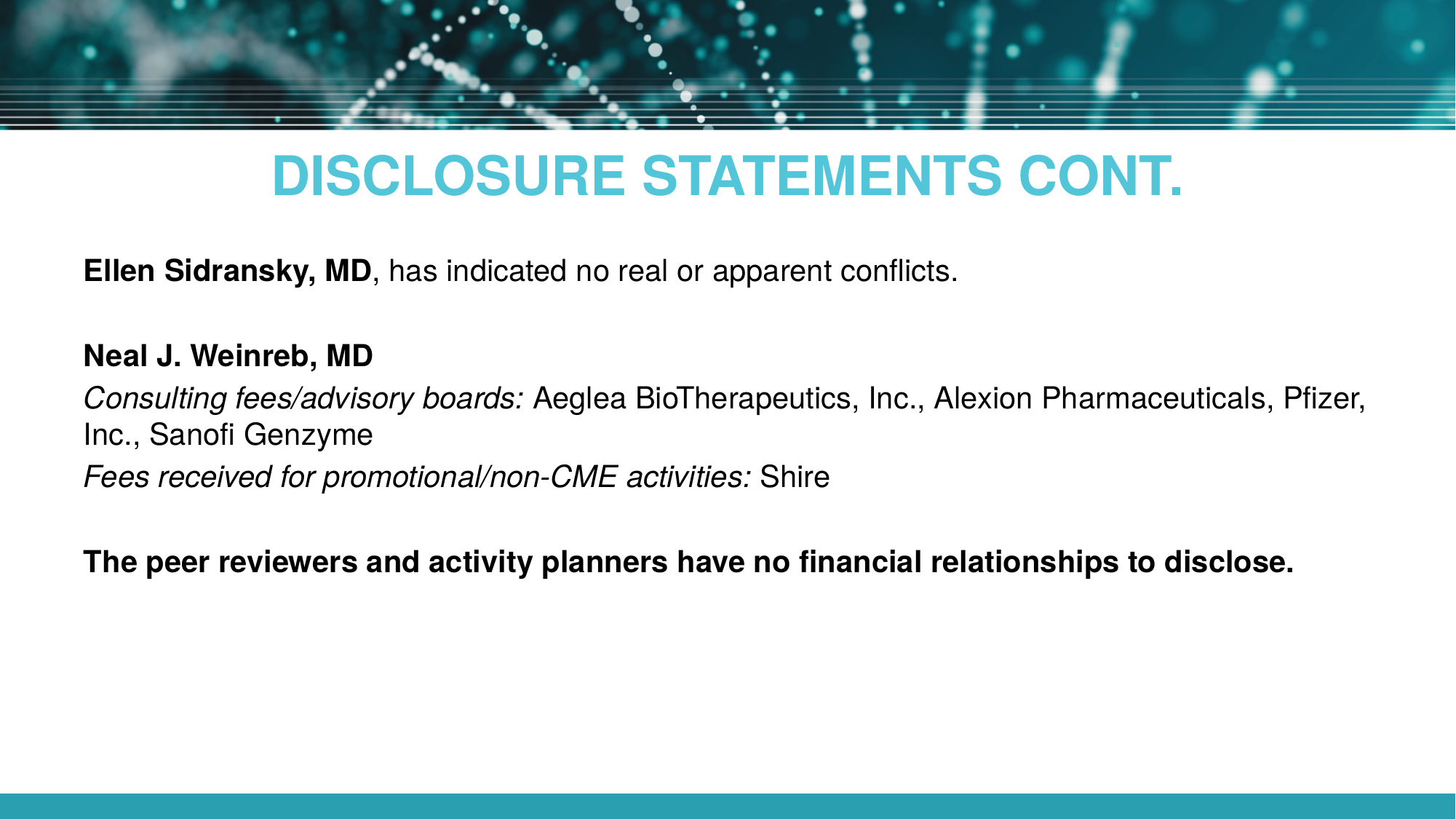

# Disclosure Statements cont.
Ellen Sidransky, MD, has indicated no real or apparent conflicts.

Neal J. Weinreb, MD
Consulting fees/advisory boards: Aeglea BioTherapeutics, Inc., Alexion Pharmaceuticals, Pfizer, Inc., Sanofi Genzyme
Fees received for promotional/non-CME activities: Shire

The peer reviewers and activity planners have no financial relationships to disclose.